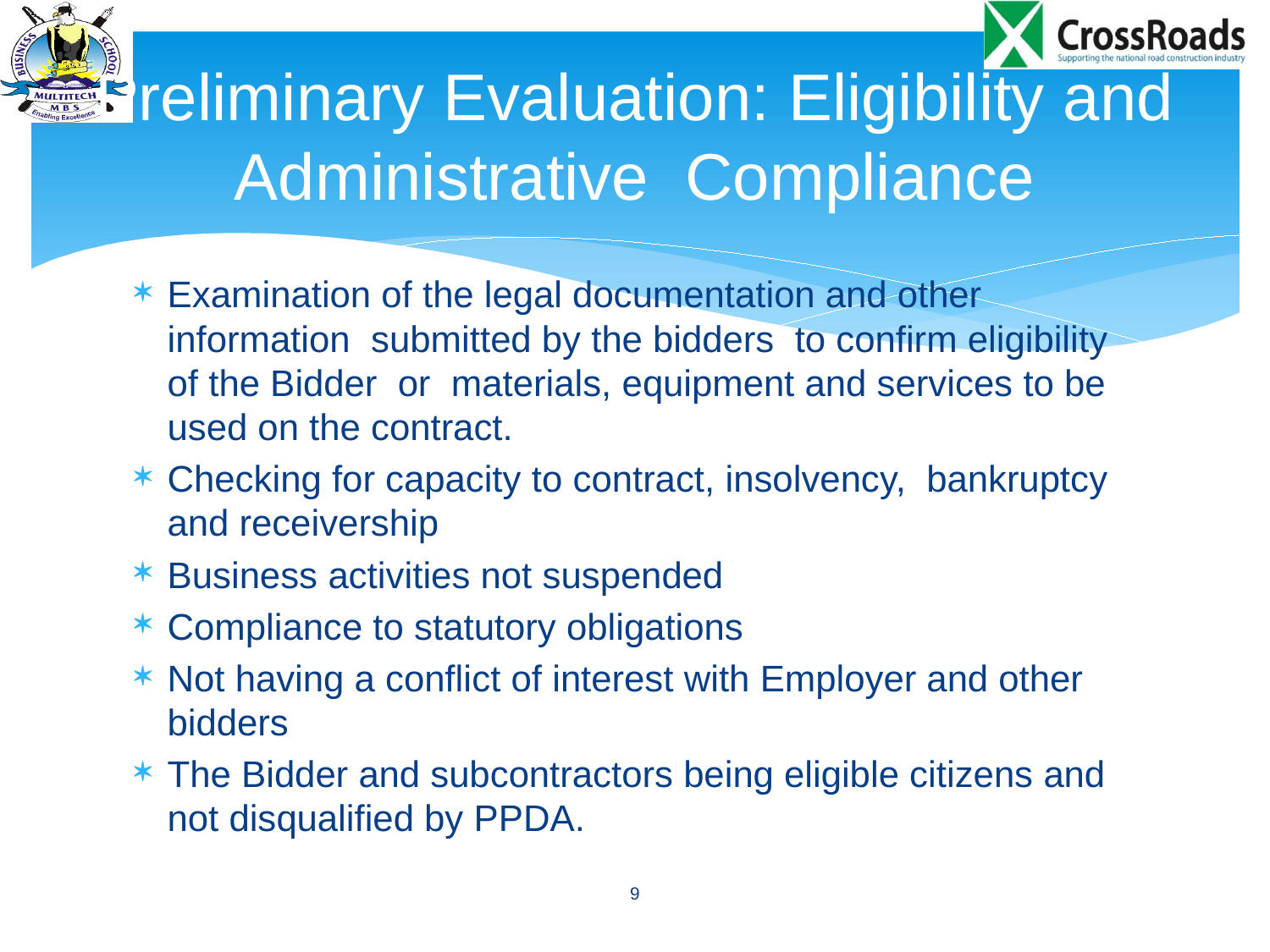

# Preliminary Evaluation: Eligibility and Administrative  Compliance
Examination of the legal documentation and other information  submitted by the bidders  to confirm eligibility of the Bidder  or  materials, equipment and services to be used on the contract.
Checking for capacity to contract, insolvency,  bankruptcy and receivership
Business activities not suspended
Compliance to statutory obligations
Not having a conflict of interest with Employer and other bidders
The Bidder and subcontractors being eligible citizens and not disqualified by PPDA.
9